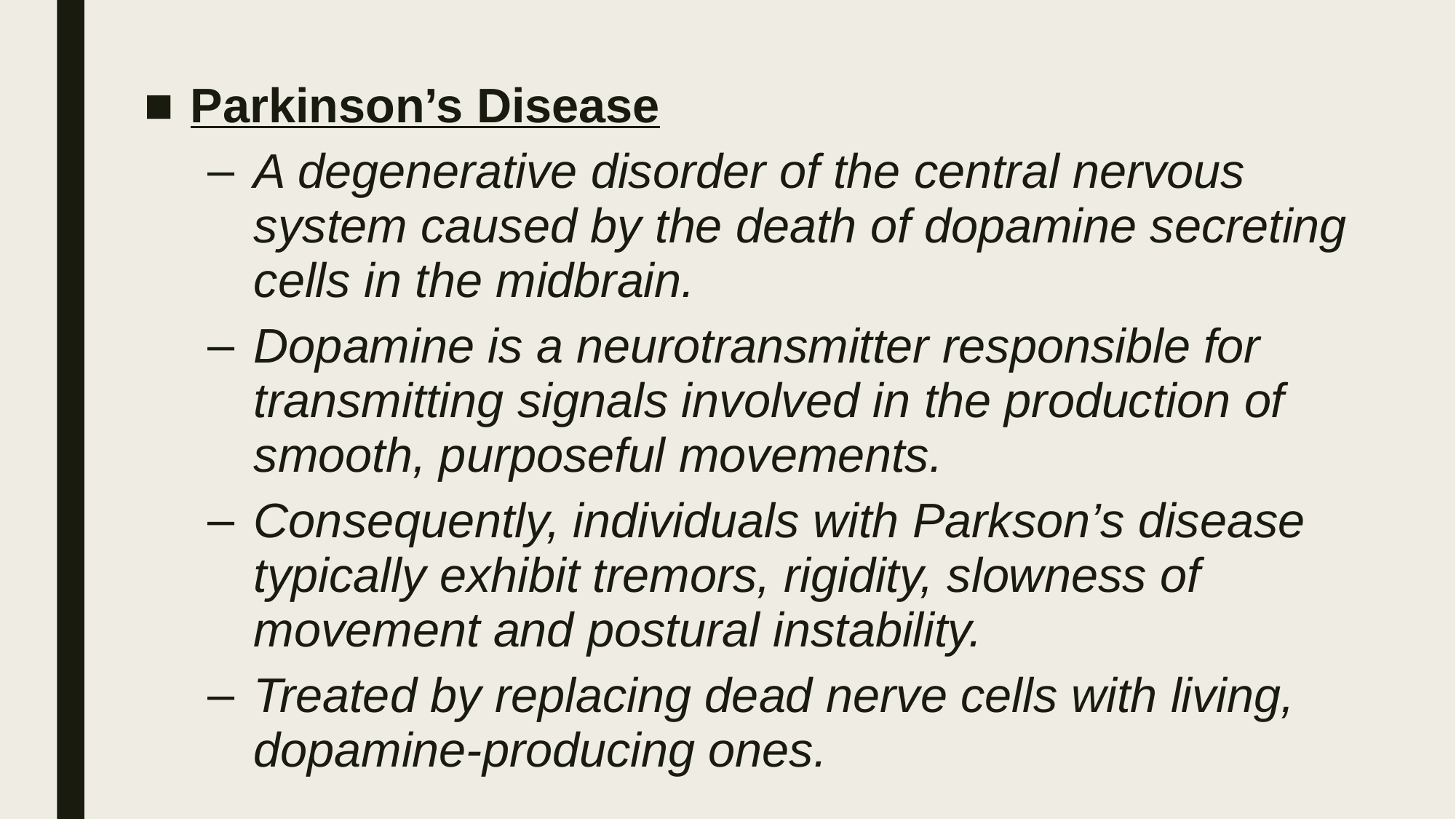

Parkinson’s Disease
A degenerative disorder of the central nervous system caused by the death of dopamine secreting cells in the midbrain.
Dopamine is a neurotransmitter responsible for transmitting signals involved in the production of smooth, purposeful movements.
Consequently, individuals with Parkson’s disease typically exhibit tremors, rigidity, slowness of movement and postural instability.
Treated by replacing dead nerve cells with living, dopamine-producing ones.